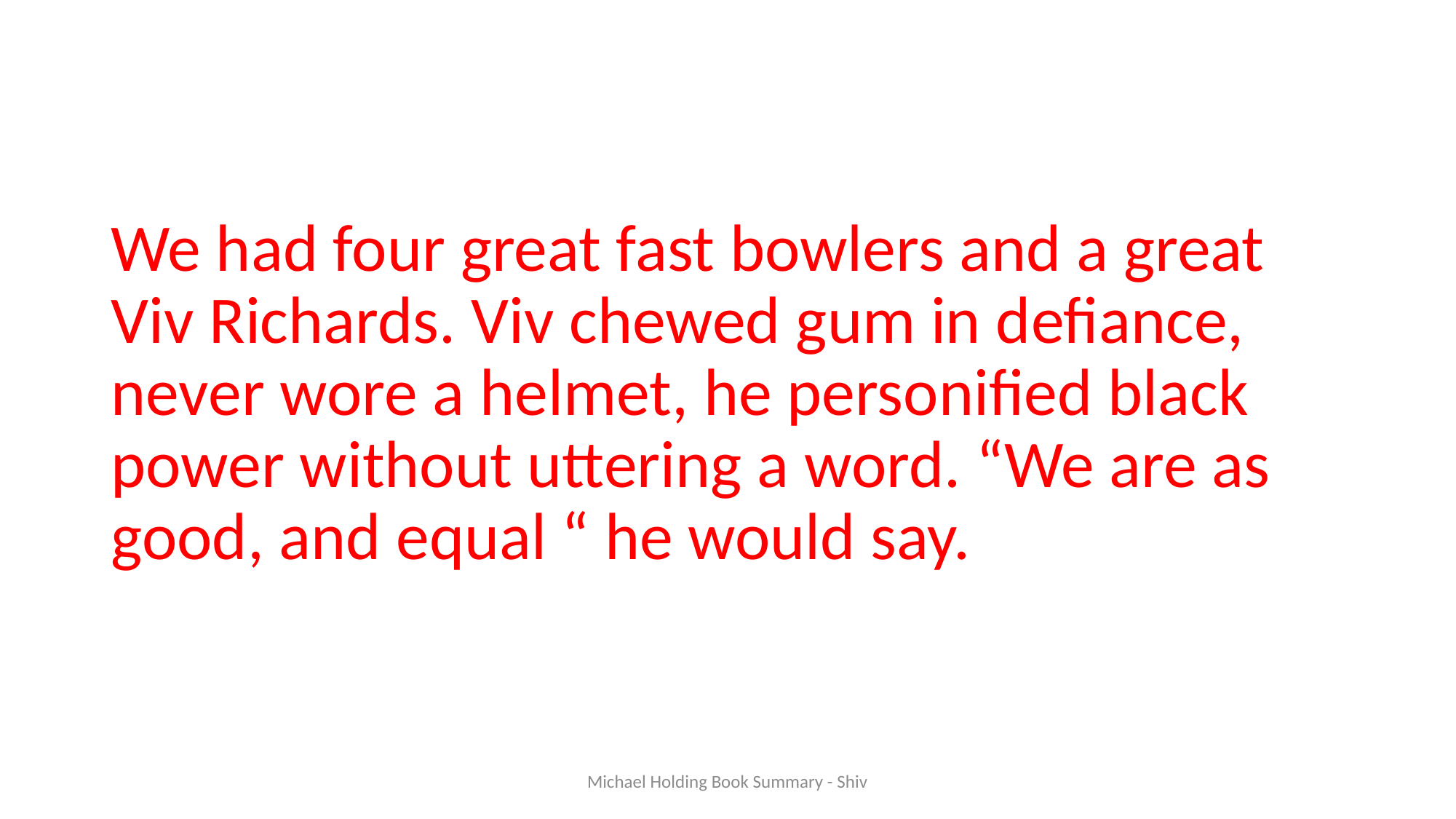

# We had four great fast bowlers and a great Viv Richards. Viv chewed gum in defiance, never wore a helmet, he personified black power without uttering a word. “We are as good, and equal “ he would say.
Michael Holding Book Summary - Shiv